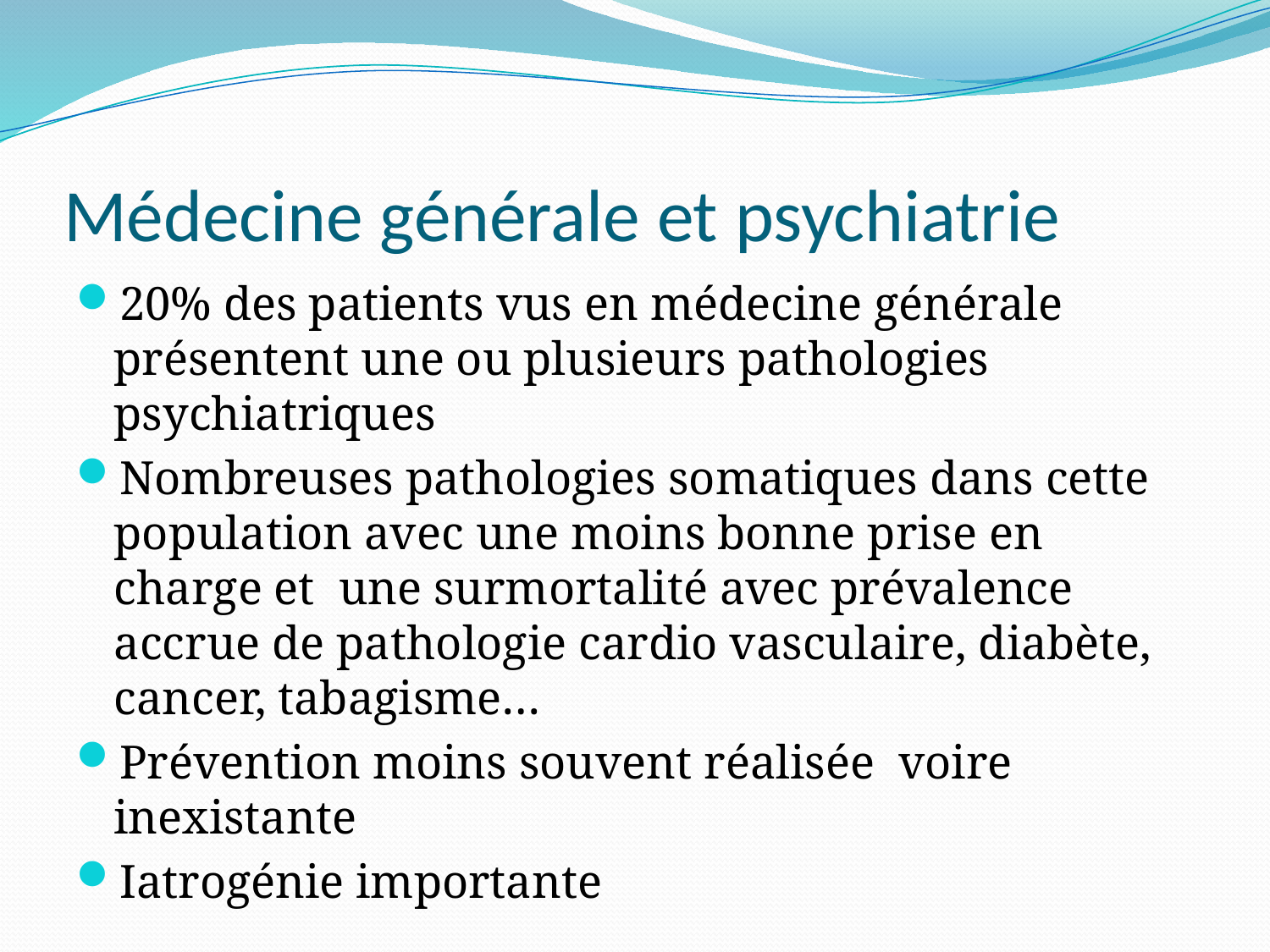

# Médecine générale et psychiatrie
20% des patients vus en médecine générale présentent une ou plusieurs pathologies psychiatriques
Nombreuses pathologies somatiques dans cette population avec une moins bonne prise en charge et  une surmortalité avec prévalence accrue de pathologie cardio vasculaire, diabète, cancer, tabagisme…
Prévention moins souvent réalisée  voire inexistante
Iatrogénie importante